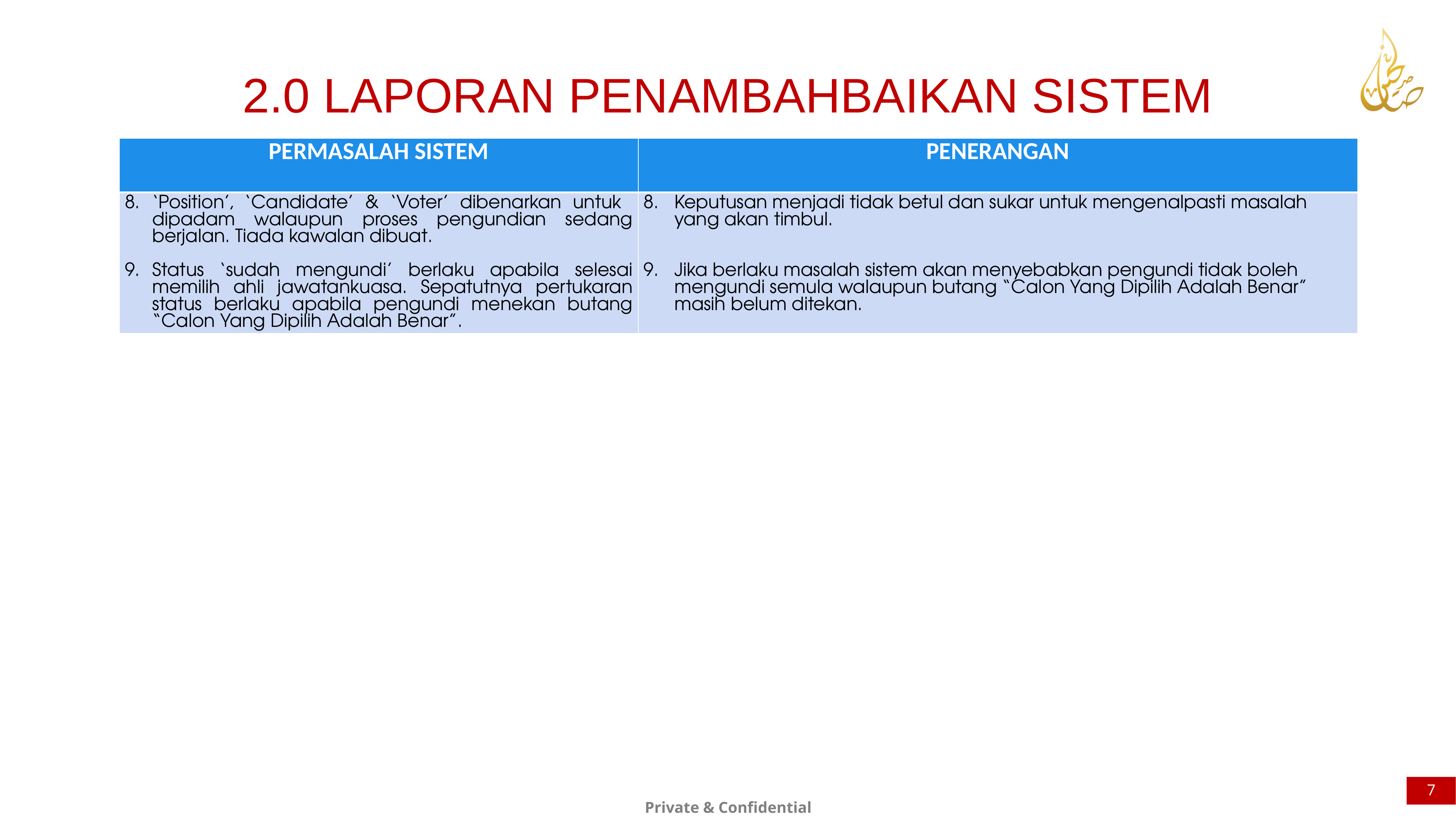

2.0 LAPORAN PENAMBAHBAIKAN SISTEM

| PERMASALAH SISTEM | PENERANGAN |
| --- | --- |
| ‘Position’, ‘Candidate’ & ‘Voter’ dibenarkan untuk dipadam walaupun proses pengundian sedang berjalan. Tiada kawalan dibuat. Status ‘sudah mengundi’ berlaku apabila selesai memilih ahli jawatankuasa. Sepatutnya pertukaran status berlaku apabila pengundi menekan butang “Calon Yang Dipilih Adalah Benar”. | Keputusan menjadi tidak betul dan sukar untuk mengenalpasti masalah yang akan timbul. Jika berlaku masalah sistem akan menyebabkan pengundi tidak boleh mengundi semula walaupun butang “Calon Yang Dipilih Adalah Benar” masih belum ditekan. |
7